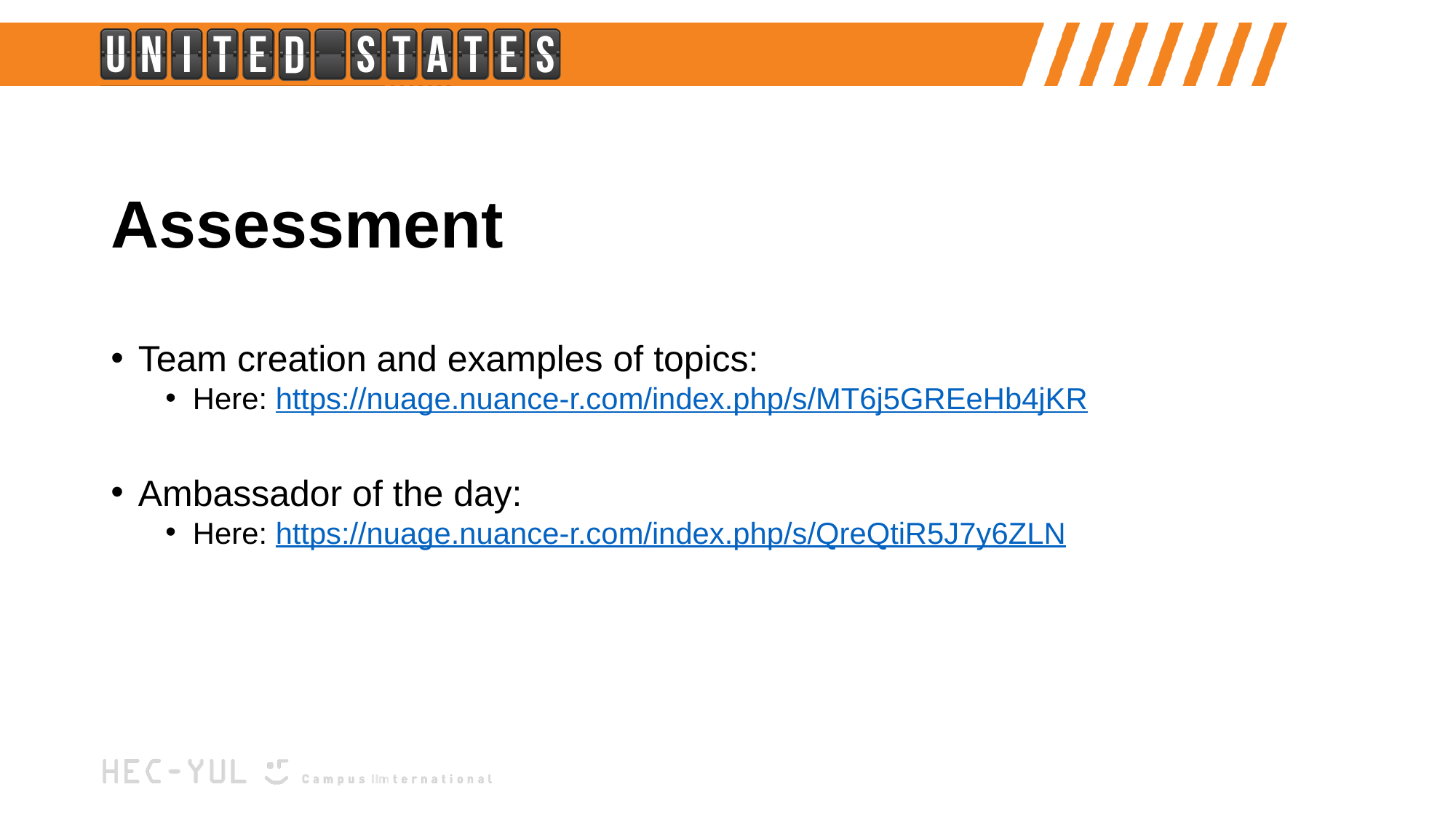

# Assessment
Team creation and examples of topics:
Here: https://nuage.nuance-r.com/index.php/s/MT6j5GREeHb4jKR

Ambassador of the day:
Here: https://nuage.nuance-r.com/index.php/s/QreQtiR5J7y6ZLN